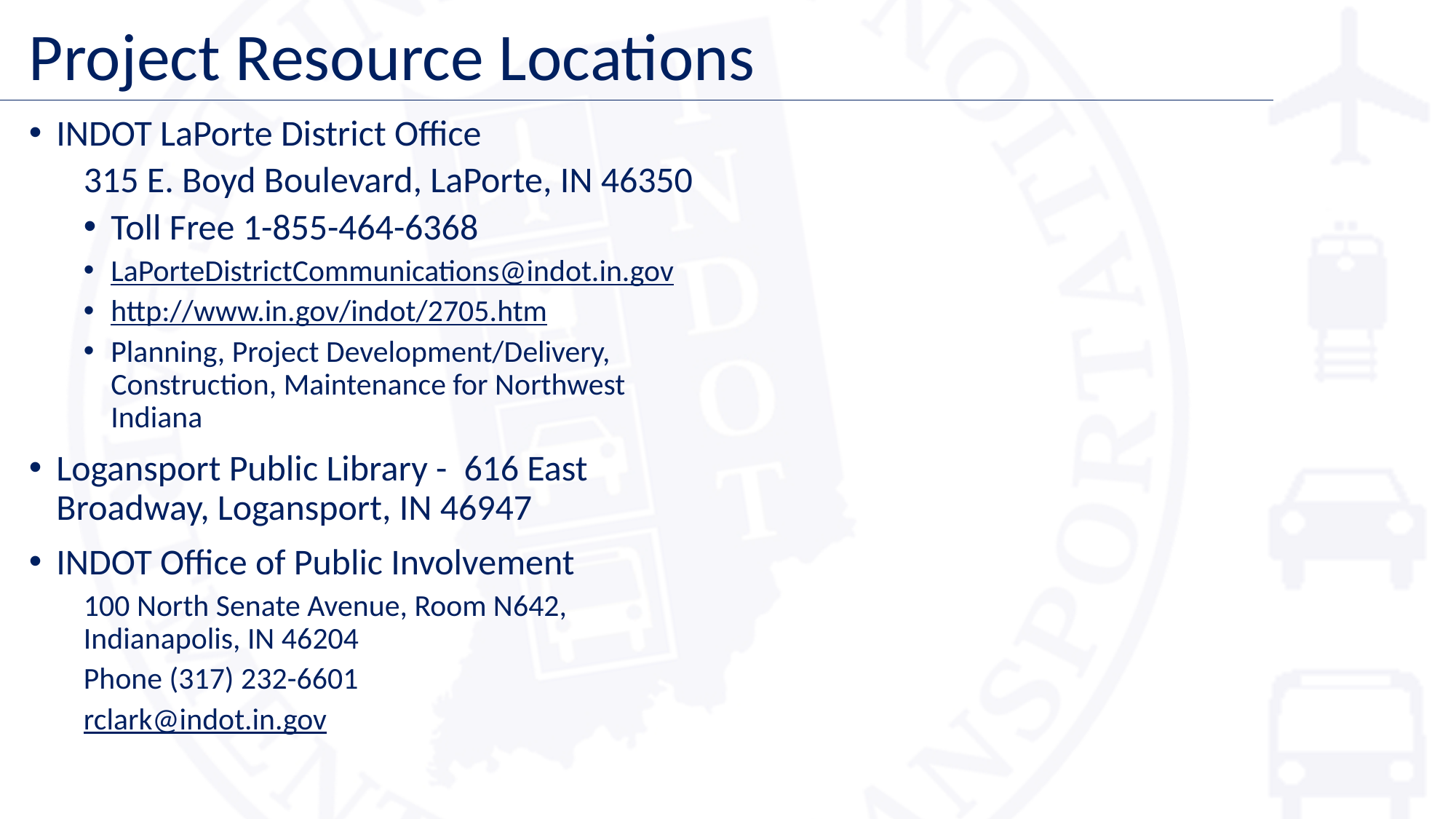

# Project Resource Locations
INDOT LaPorte District Office
315 E. Boyd Boulevard, LaPorte, IN 46350
Toll Free 1-855-464-6368
LaPorteDistrictCommunications@indot.in.gov
http://www.in.gov/indot/2705.htm
Planning, Project Development/Delivery, Construction, Maintenance for Northwest Indiana
Logansport Public Library -  616 East Broadway, Logansport, IN 46947
INDOT Office of Public Involvement
100 North Senate Avenue, Room N642, Indianapolis, IN 46204
Phone (317) 232-6601
rclark@indot.in.gov